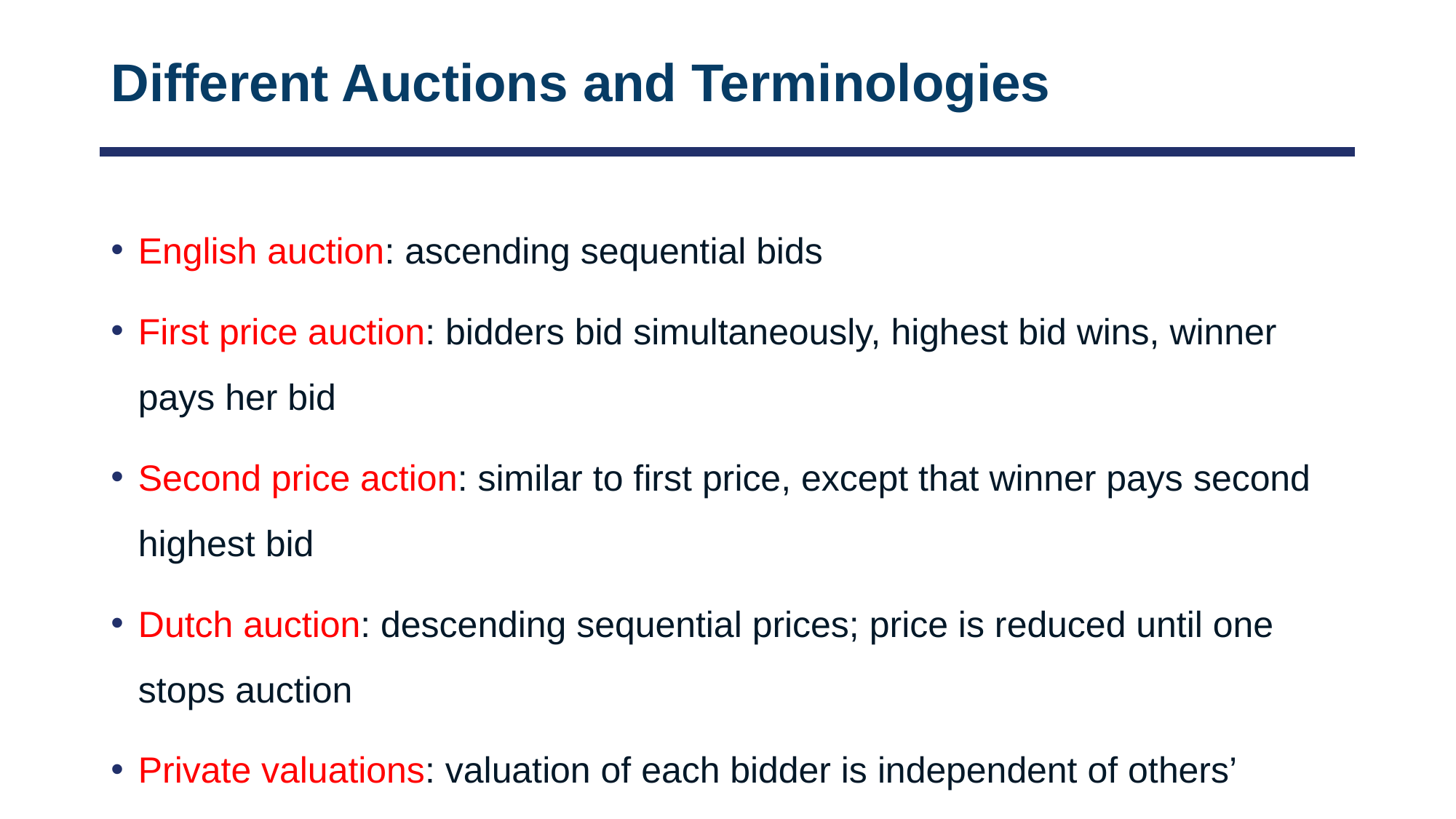

# Different Auctions and Terminologies
English auction: ascending sequential bids
First price auction: bidders bid simultaneously, highest bid wins, winner pays her bid
Second price action: similar to first price, except that winner pays second highest bid
Dutch auction: descending sequential prices; price is reduced until one stops auction
Private valuations: valuation of each bidder is independent of others’ valuations
Common valuations: bidders’ valuations are imperfectly correlated to common value